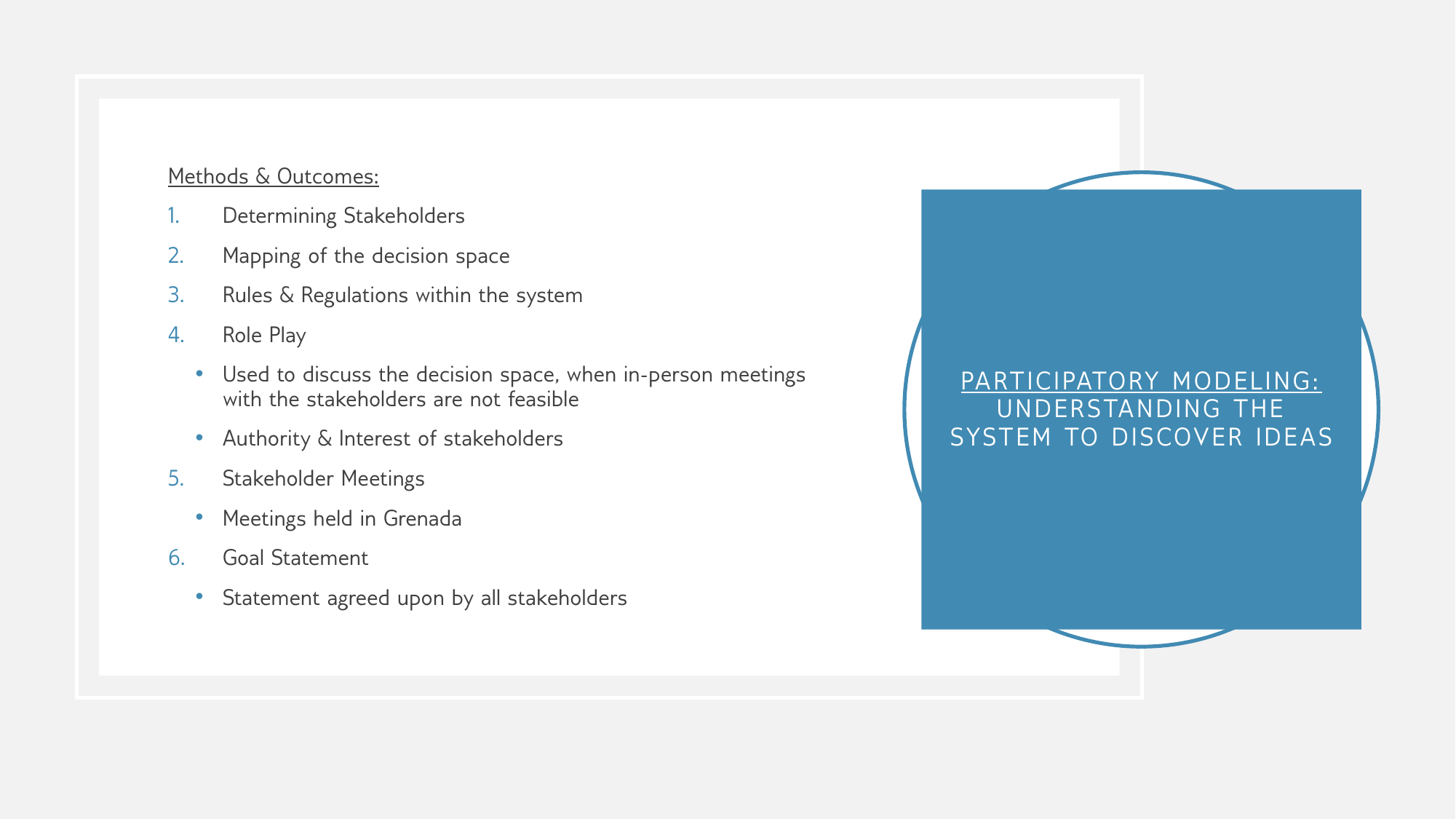

Methods & Outcomes:
Determining Stakeholders
Mapping of the decision space
Rules & Regulations within the system
Role Play
Used to discuss the decision space, when in-person meetings with the stakeholders are not feasible
Authority & Interest of stakeholders
Stakeholder Meetings
Meetings held in Grenada
Goal Statement
Statement agreed upon by all stakeholders

# Participatory Modeling: Understanding the system to discover ideas